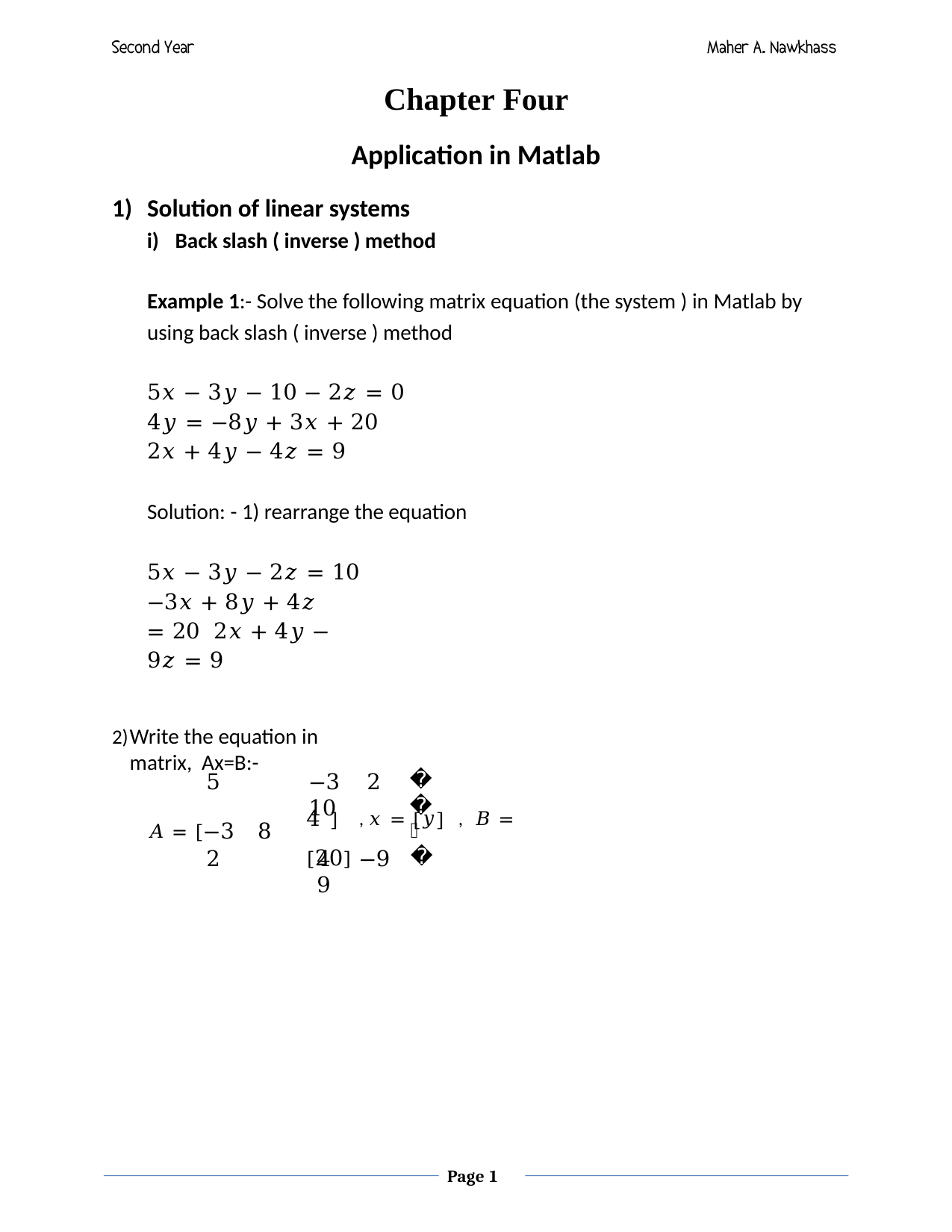

Chapter Four
Application in Matlab
Solution of linear systems
Back slash ( inverse ) method

Example 1:- Solve the following matrix equation (the system ) in Matlab by  using back slash ( inverse ) method

5𝑥 − 3𝑦 − 10 − 2𝑧 = 0
4𝑦 = −8𝑦 + 3𝑥 + 20
2𝑥 + 4𝑦 − 4𝑧 = 9

Solution: - 1) rearrange the equation

5𝑥 − 3𝑦 − 2𝑧 = 10
−3𝑥 + 8𝑦 + 4𝑧 = 20  2𝑥 + 4𝑦 − 9𝑧 = 9

Write the equation in matrix, Ax=B:-
𝑥
5	−3	2	10
𝐴 = [−3	8
2	4	−9	9
4 ]  , 𝑥 = [𝑦] , 𝐵 = [20]
𝑧
Page 1